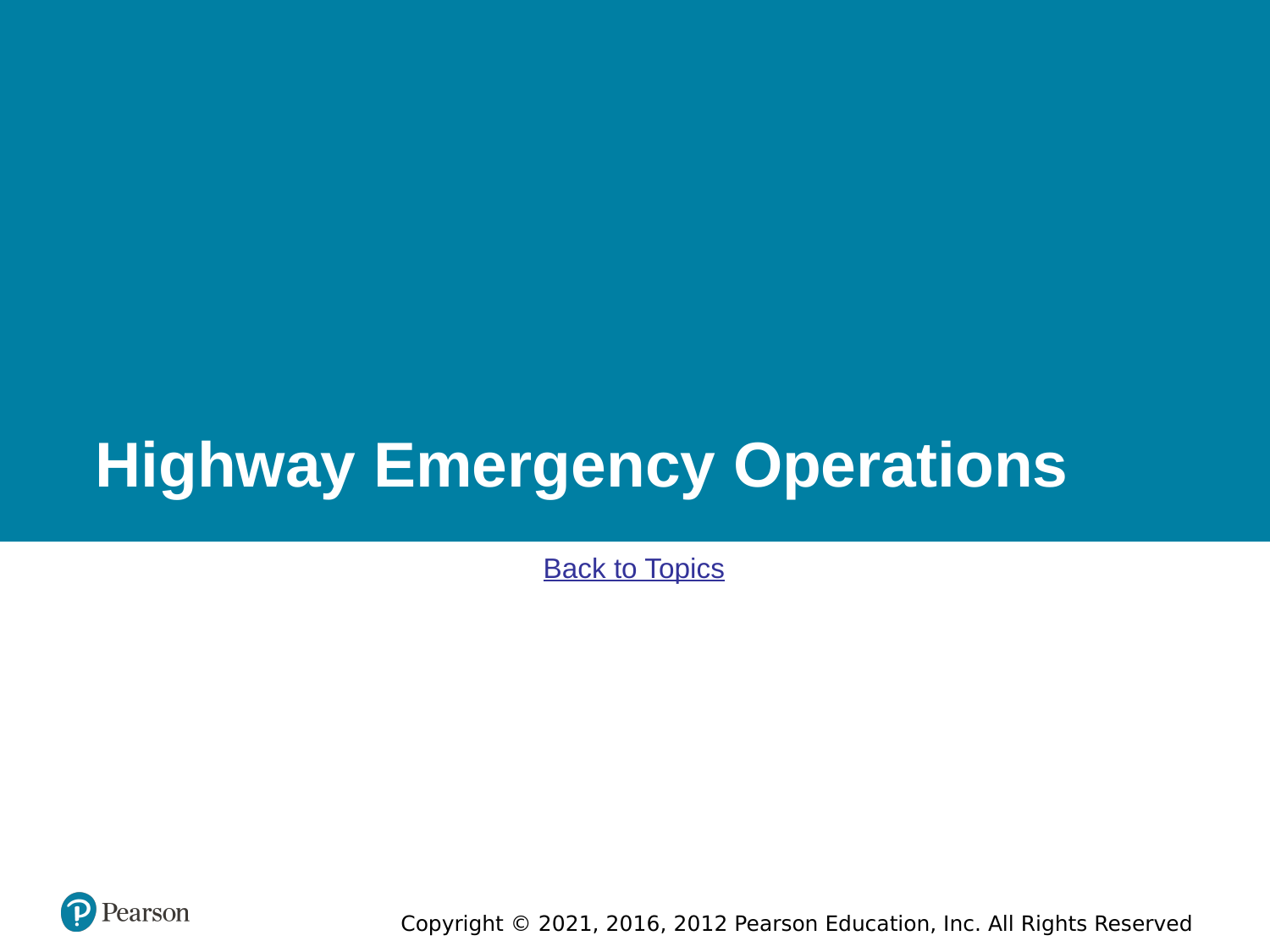

# Highway Emergency Operations
Back to Topics